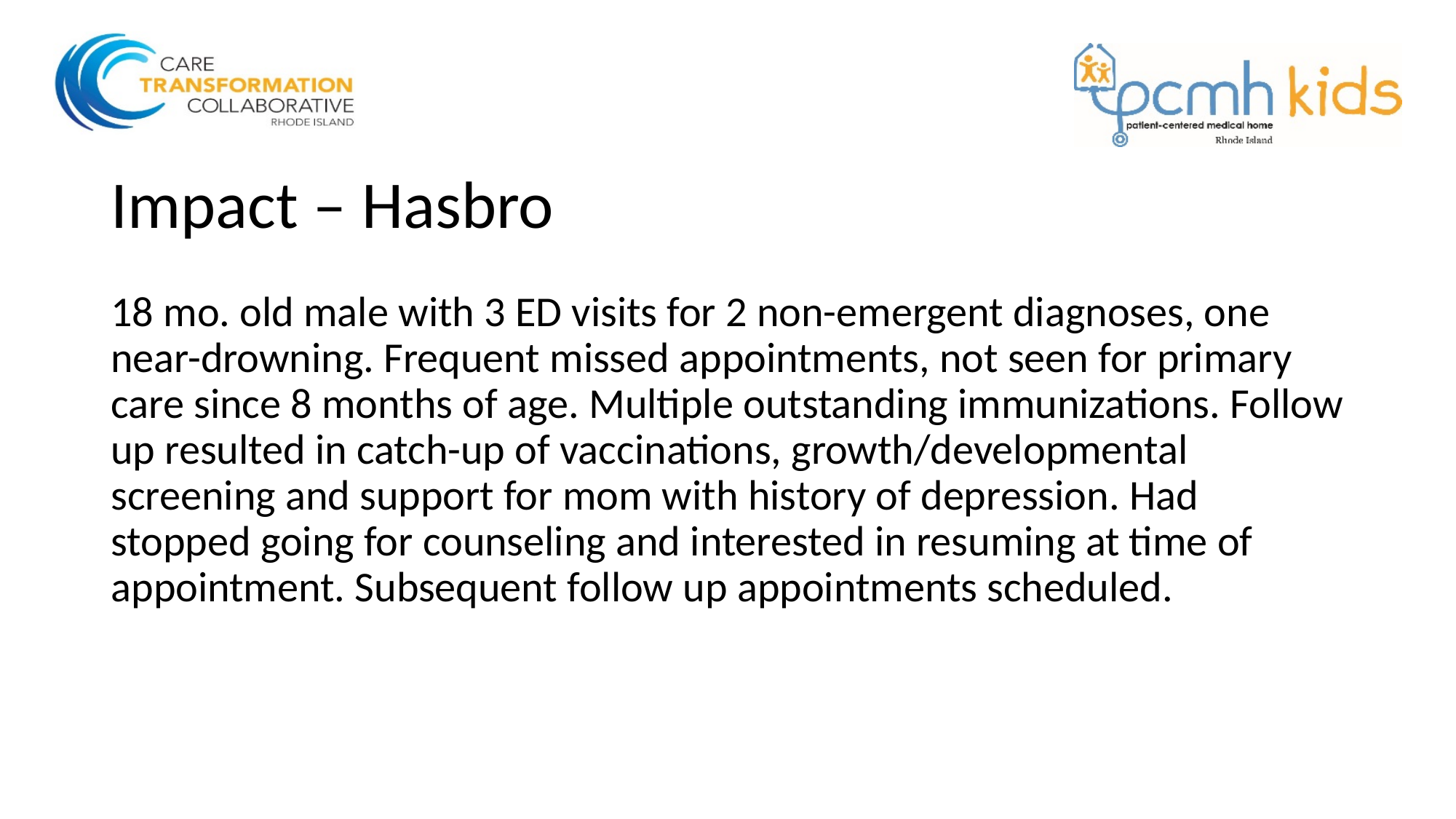

# Impact – Hasbro
18 mo. old male with 3 ED visits for 2 non-emergent diagnoses, one near-drowning. Frequent missed appointments, not seen for primary care since 8 months of age. Multiple outstanding immunizations. Follow up resulted in catch-up of vaccinations, growth/developmental screening and support for mom with history of depression. Had stopped going for counseling and interested in resuming at time of appointment. Subsequent follow up appointments scheduled.